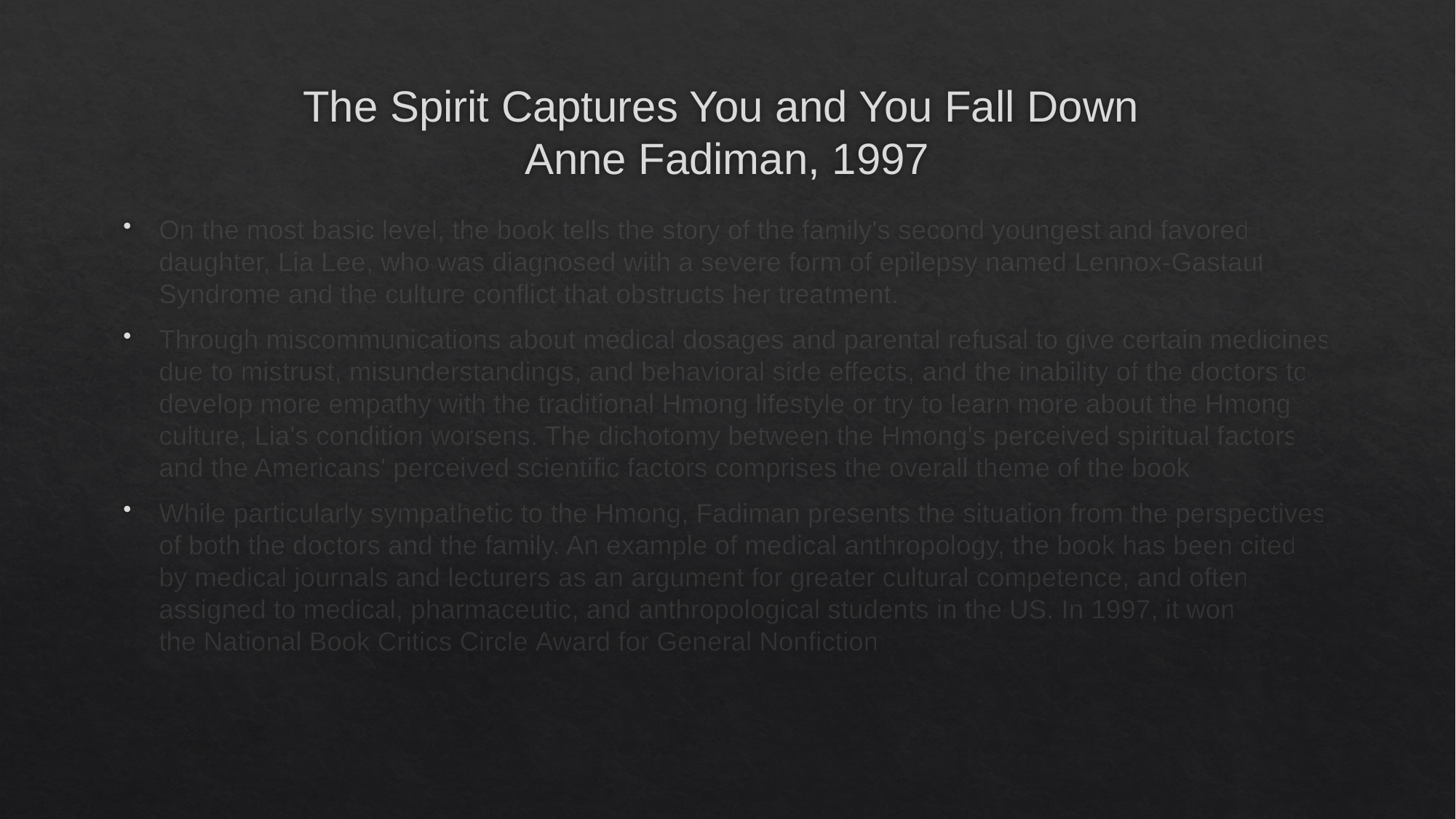

# The Spirit Captures You and You Fall Down Anne Fadiman, 1997
On the most basic level, the book tells the story of the family's second youngest and favored daughter, Lia Lee, who was diagnosed with a severe form of epilepsy named Lennox-Gastaut Syndrome and the culture conflict that obstructs her treatment.
Through miscommunications about medical dosages and parental refusal to give certain medicines due to mistrust, misunderstandings, and behavioral side effects, and the inability of the doctors to develop more empathy with the traditional Hmong lifestyle or try to learn more about the Hmong culture, Lia's condition worsens. The dichotomy between the Hmong's perceived spiritual factors and the Americans' perceived scientific factors comprises the overall theme of the book.
While particularly sympathetic to the Hmong, Fadiman presents the situation from the perspectives of both the doctors and the family. An example of medical anthropology, the book has been cited by medical journals and lecturers as an argument for greater cultural competence, and often assigned to medical, pharmaceutic, and anthropological students in the US. In 1997, it won the National Book Critics Circle Award for General Nonfiction